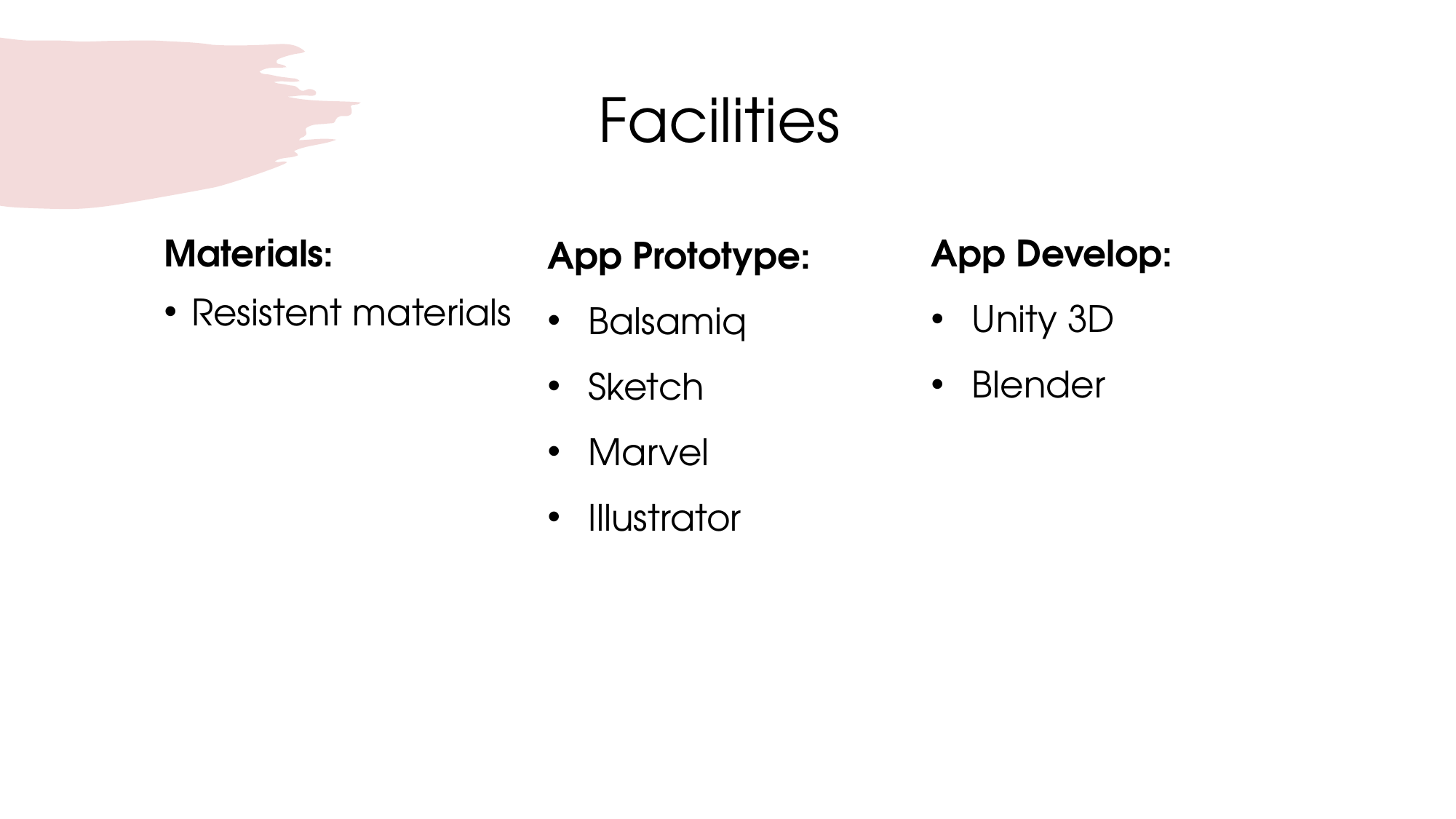

# Facilities
Materials:
Resistent materials
App Develop:
Unity 3D
Blender
App Prototype:
Balsamiq
Sketch
Marvel
Illustrator